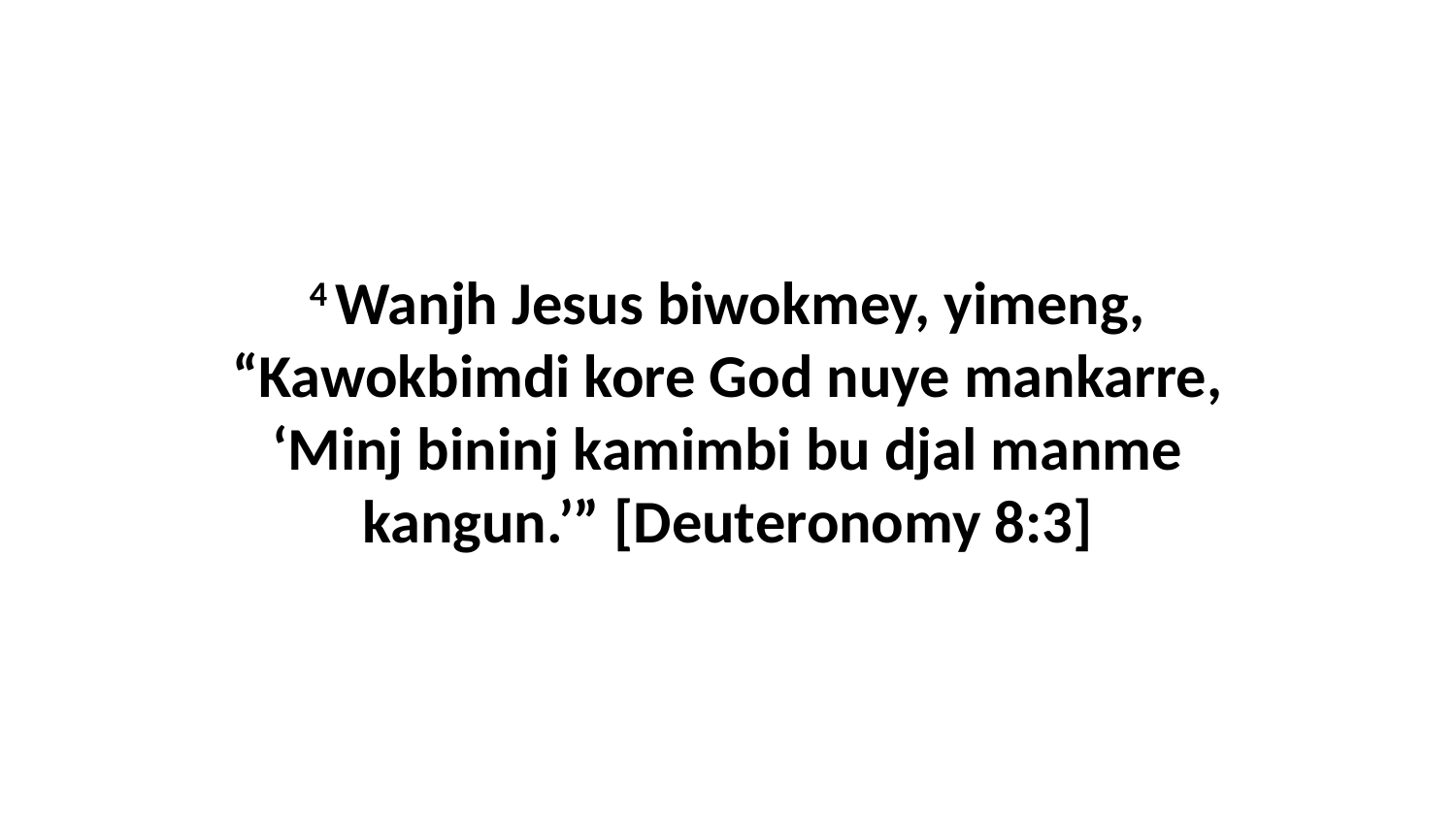

4 Wanjh Jesus biwokmey, yimeng, “Kawokbimdi kore God nuye mankarre, ‘Minj bininj kamimbi bu djal manme kangun.’” [Deuteronomy 8:3]